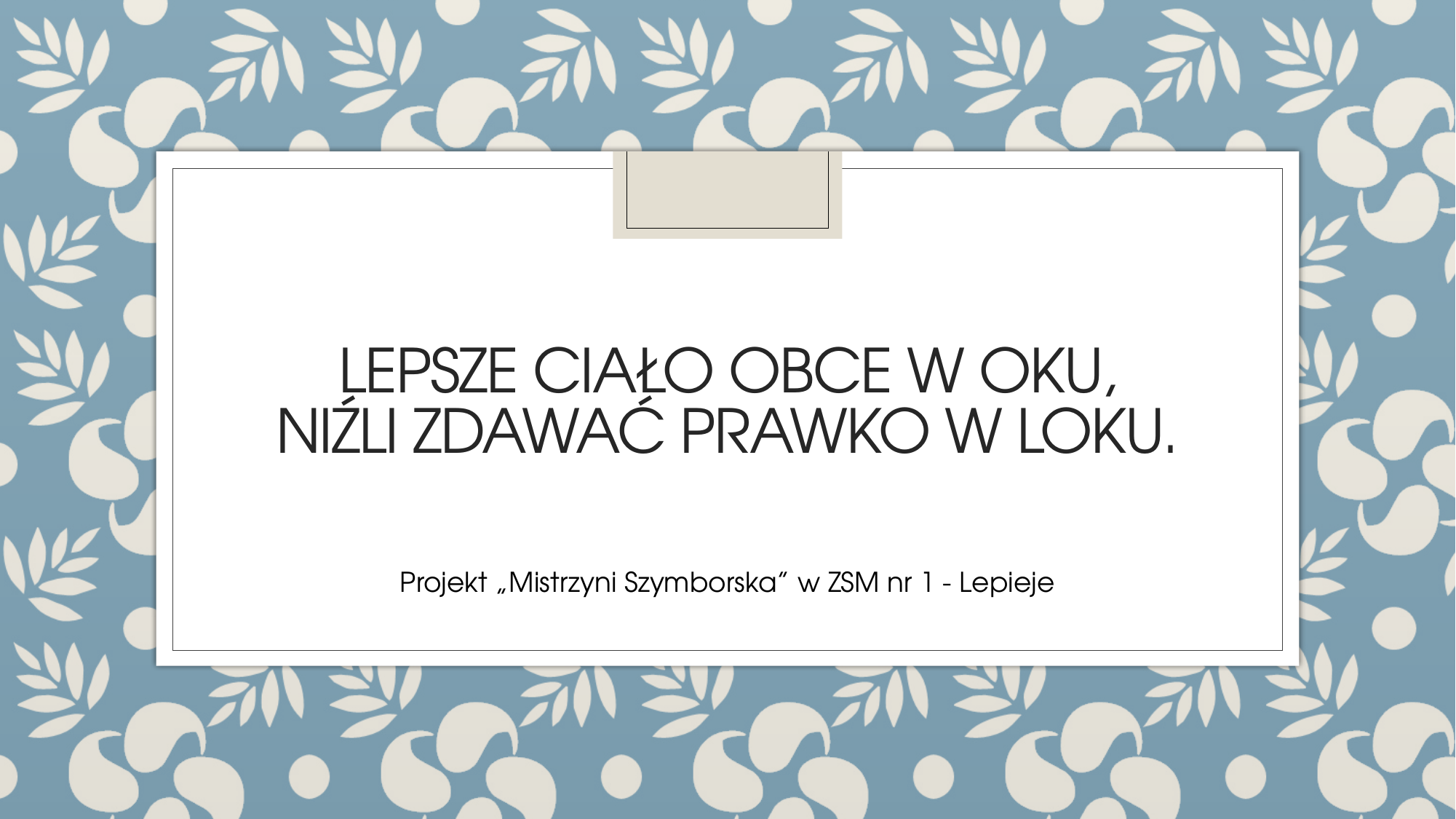

# Lepsze ciało obce w oku, Niźli zdawać prawko w LOKu.
Projekt „Mistrzyni Szymborska” w ZSM nr 1 - Lepieje